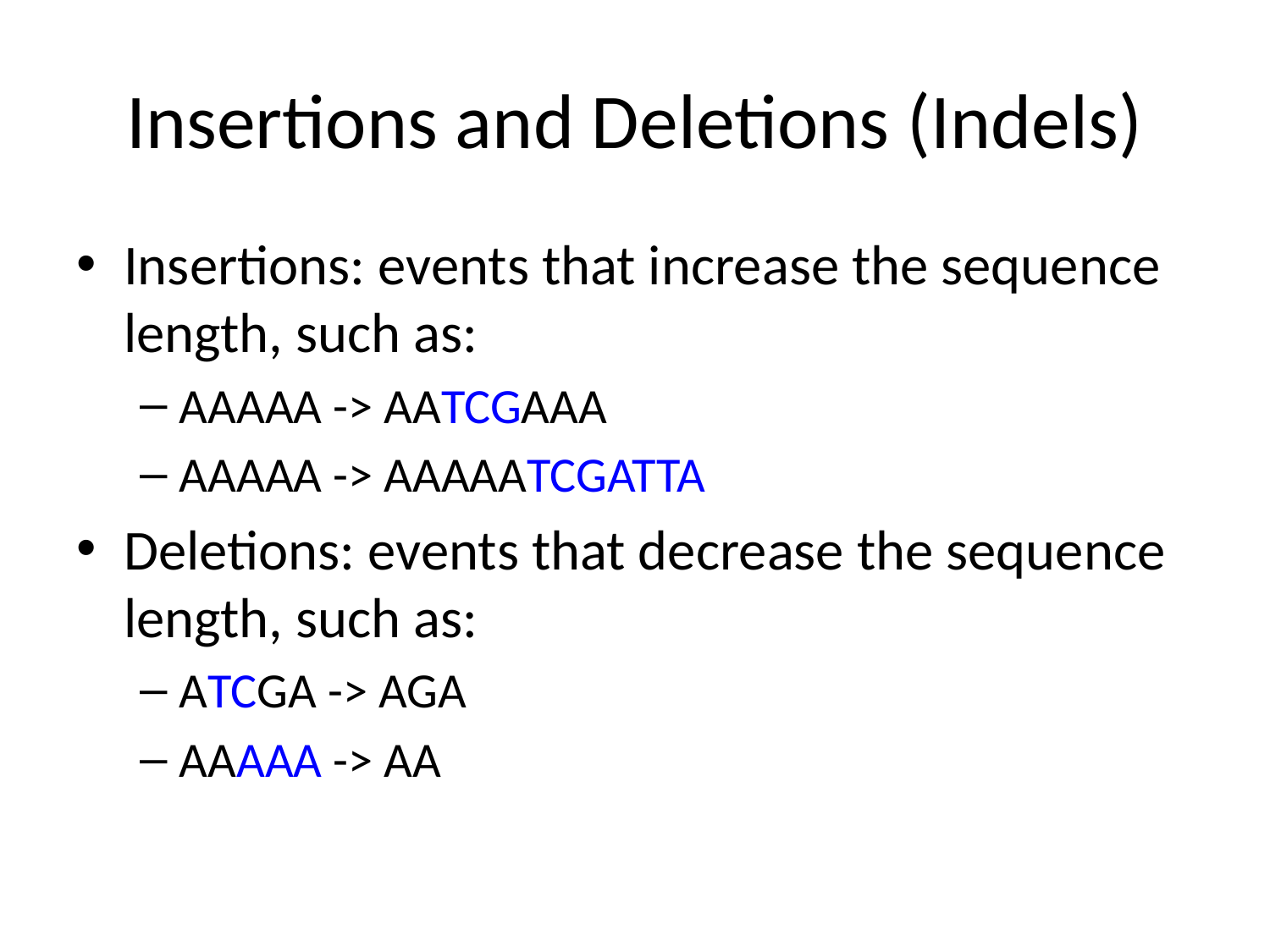

# Insertions and Deletions (Indels)
Insertions: events that increase the sequence length, such as:
AAAAA -> AATCGAAA
AAAAA -> AAAAATCGATTA
Deletions: events that decrease the sequence length, such as:
ATCGA -> AGA
AAAAA -> AA